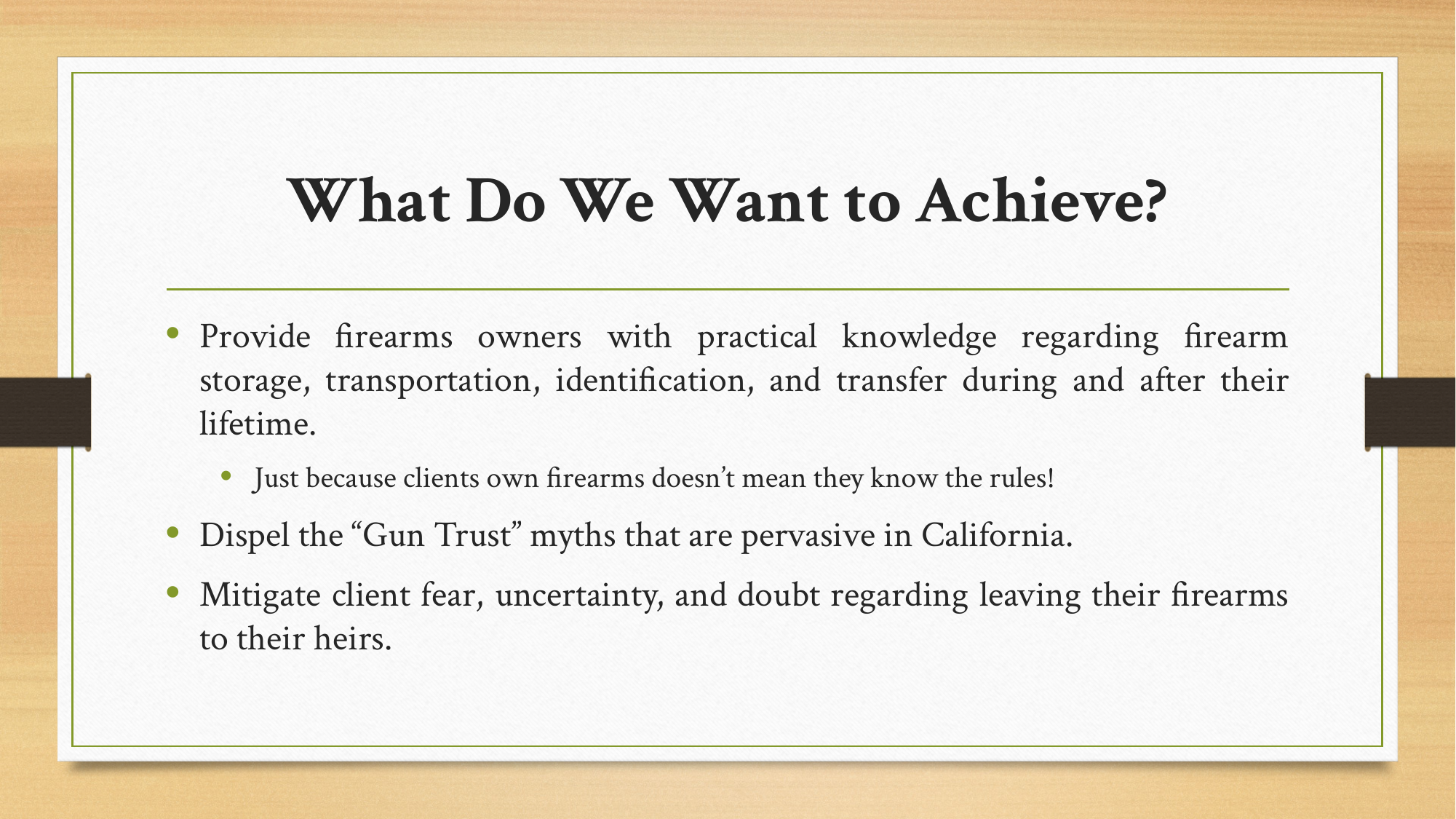

# What Do We Want to Achieve?
Provide firearms owners with practical knowledge regarding firearm storage, transportation, identification, and transfer during and after their lifetime.
Just because clients own firearms doesn’t mean they know the rules!
Dispel the “Gun Trust” myths that are pervasive in California.
Mitigate client fear, uncertainty, and doubt regarding leaving their firearms to their heirs.